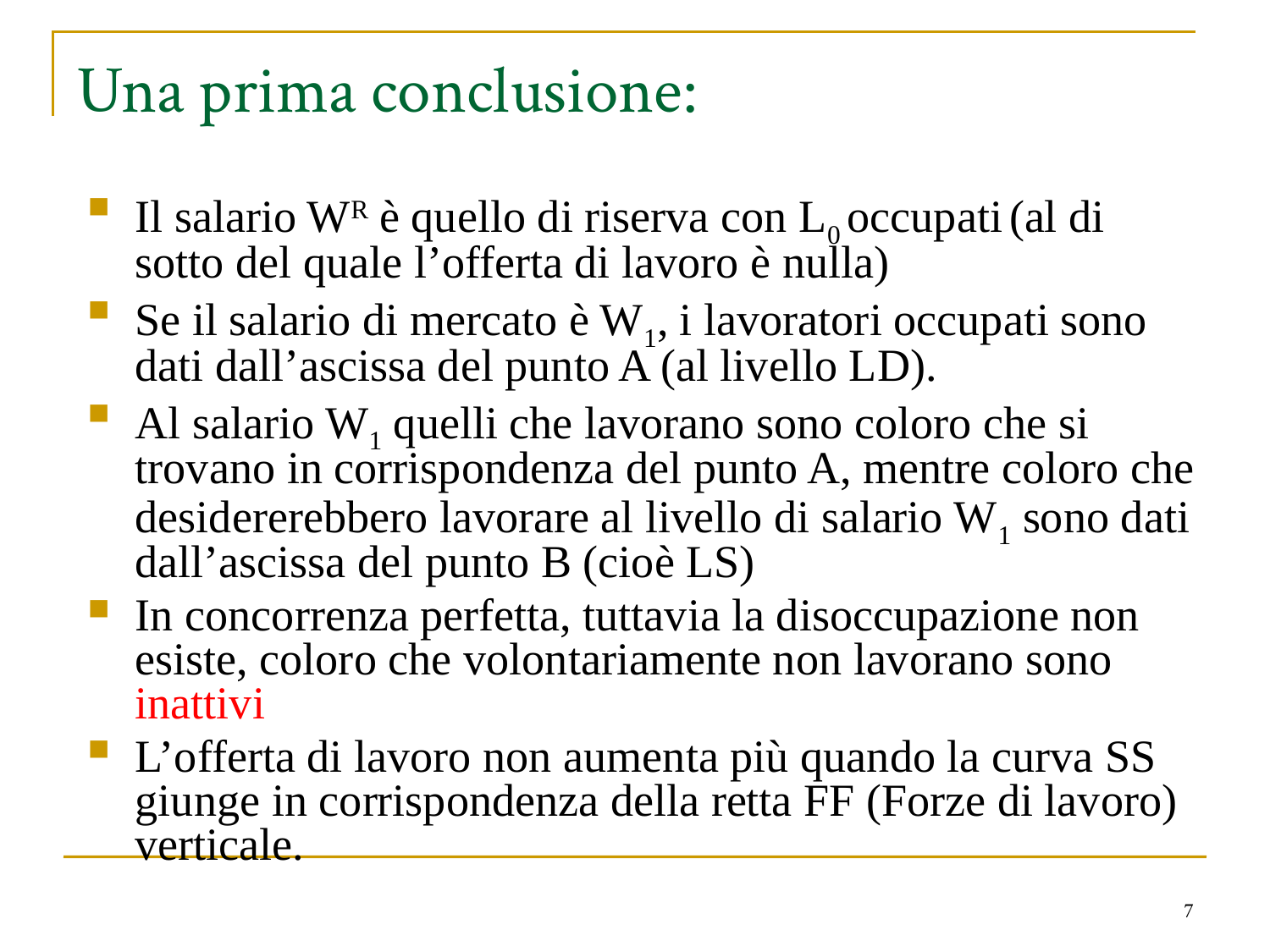

# Una prima conclusione:
Il salario WR è quello di riserva con L0 occupati (al di sotto del quale l’offerta di lavoro è nulla)
Se il salario di mercato è W1, i lavoratori occupati sono dati dall’ascissa del punto A (al livello LD).
Al salario W1 quelli che lavorano sono coloro che si trovano in corrispondenza del punto A, mentre coloro che desidererebbero lavorare al livello di salario W1 sono dati dall’ascissa del punto B (cioè LS)
In concorrenza perfetta, tuttavia la disoccupazione non esiste, coloro che volontariamente non lavorano sono inattivi
L’offerta di lavoro non aumenta più quando la curva SS giunge in corrispondenza della retta FF (Forze di lavoro) verticale.
7